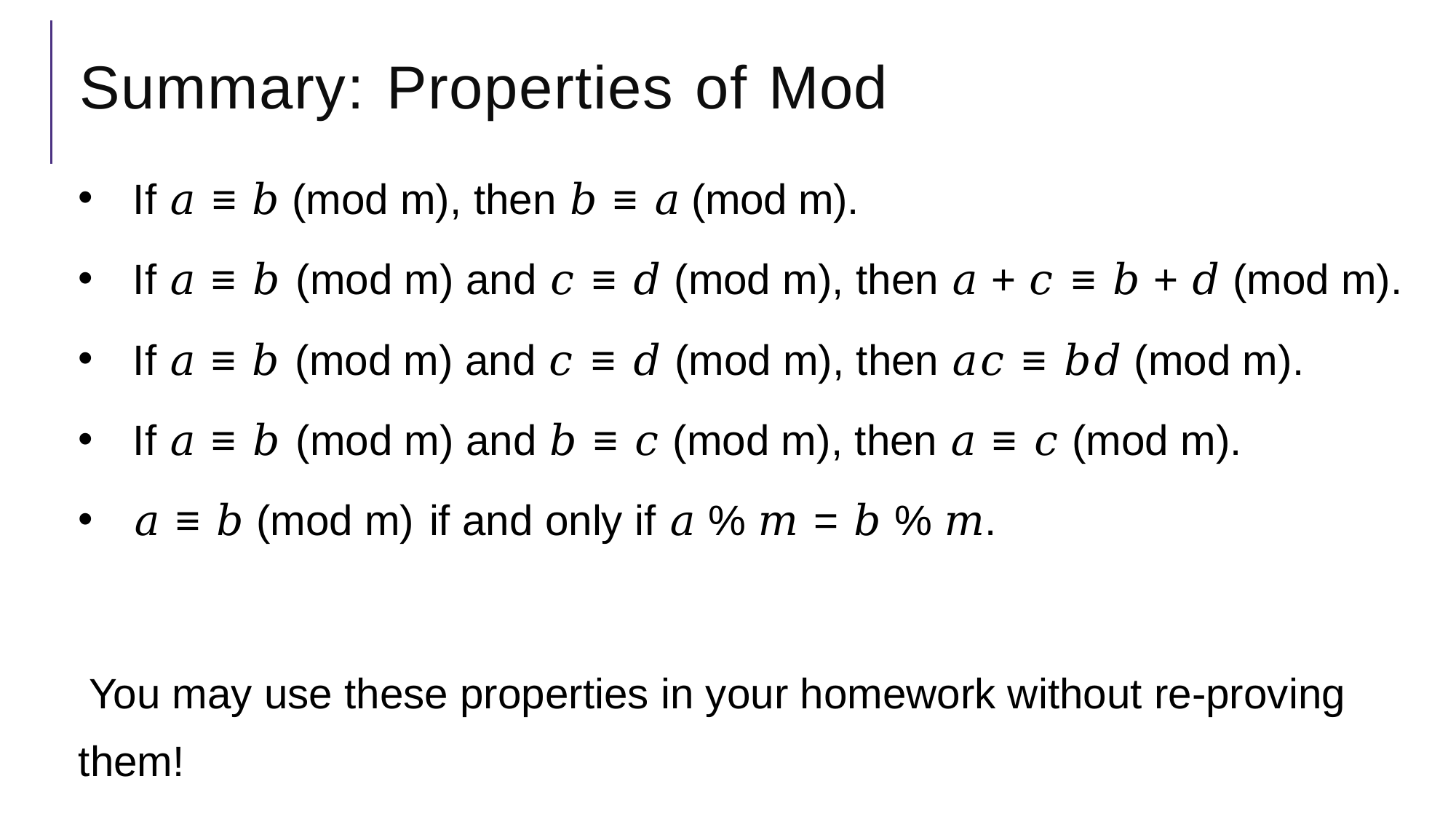

# Summary: Properties of Mod
If 𝑎 ≡ 𝑏 (mod m), then 𝑏 ≡ 𝑎 (mod m).
If 𝑎 ≡ 𝑏 (mod m) and 𝑐 ≡ 𝑑 (mod m), then 𝑎 + 𝑐 ≡ 𝑏 + 𝑑 (mod m).
If 𝑎 ≡ 𝑏 (mod m) and 𝑐 ≡ 𝑑 (mod m), then 𝑎𝑐 ≡ 𝑏𝑑 (mod m).
If 𝑎 ≡ 𝑏 (mod m) and 𝑏 ≡ 𝑐 (mod m), then 𝑎 ≡ 𝑐 (mod m).
𝑎 ≡ 𝑏 (mod m) if and only if 𝑎 % 𝑚 = 𝑏 % 𝑚.

You may use these properties in your homework without re-proving them!